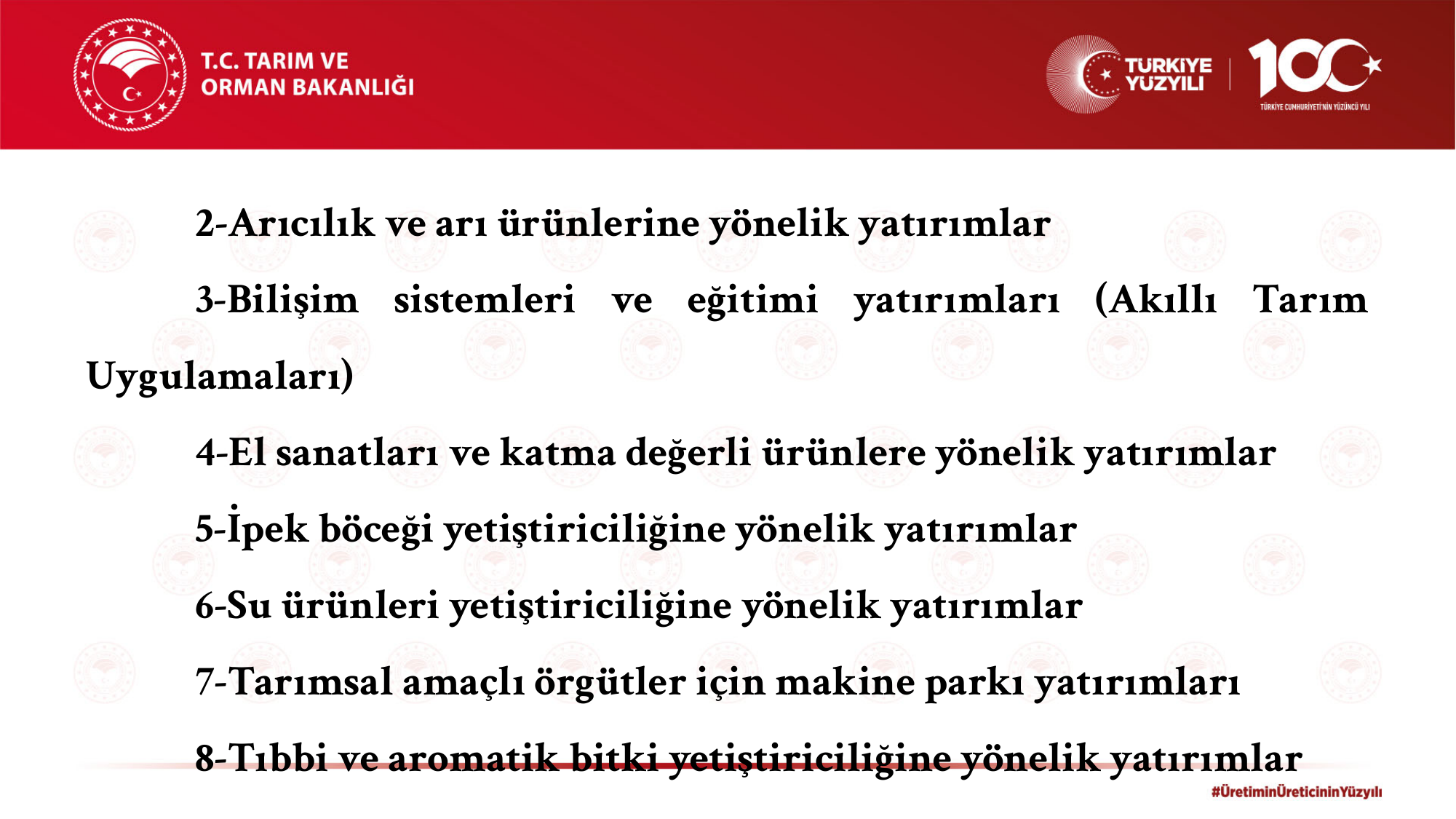

2-Arıcılık ve arı ürünlerine yönelik yatırımlar
	3-Bilişim sistemleri ve eğitimi yatırımları (Akıllı Tarım Uygulamaları)
	4-El sanatları ve katma değerli ürünlere yönelik yatırımlar
	5-İpek böceği yetiştiriciliğine yönelik yatırımlar
	6-Su ürünleri yetiştiriciliğine yönelik yatırımlar
	7-Tarımsal amaçlı örgütler için makine parkı yatırımları
	8-Tıbbi ve aromatik bitki yetiştiriciliğine yönelik yatırımlar